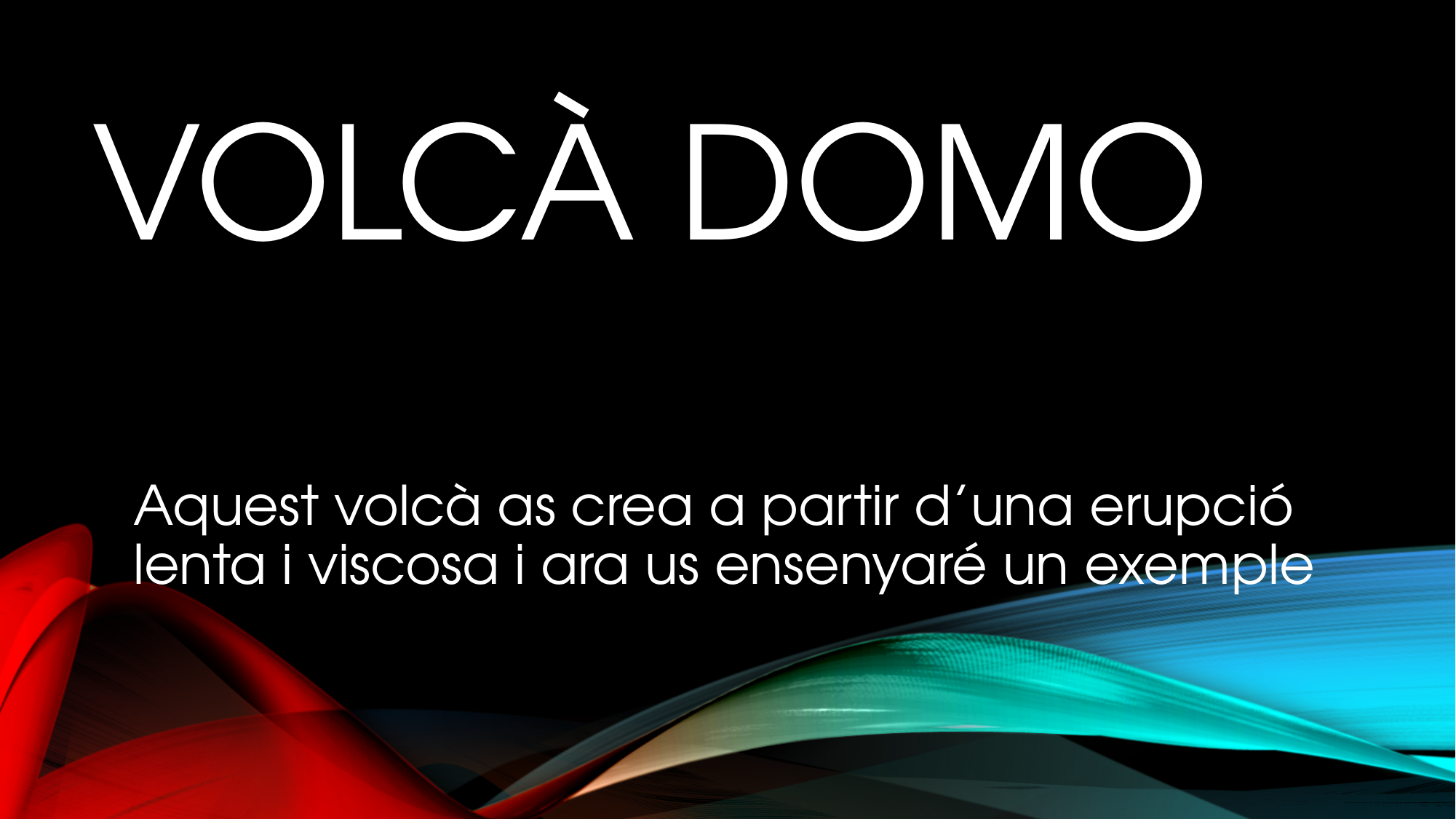

# Volcà domo
Aquest volcà as crea a partir d’una erupció lenta i viscosa i ara us ensenyaré un exemple